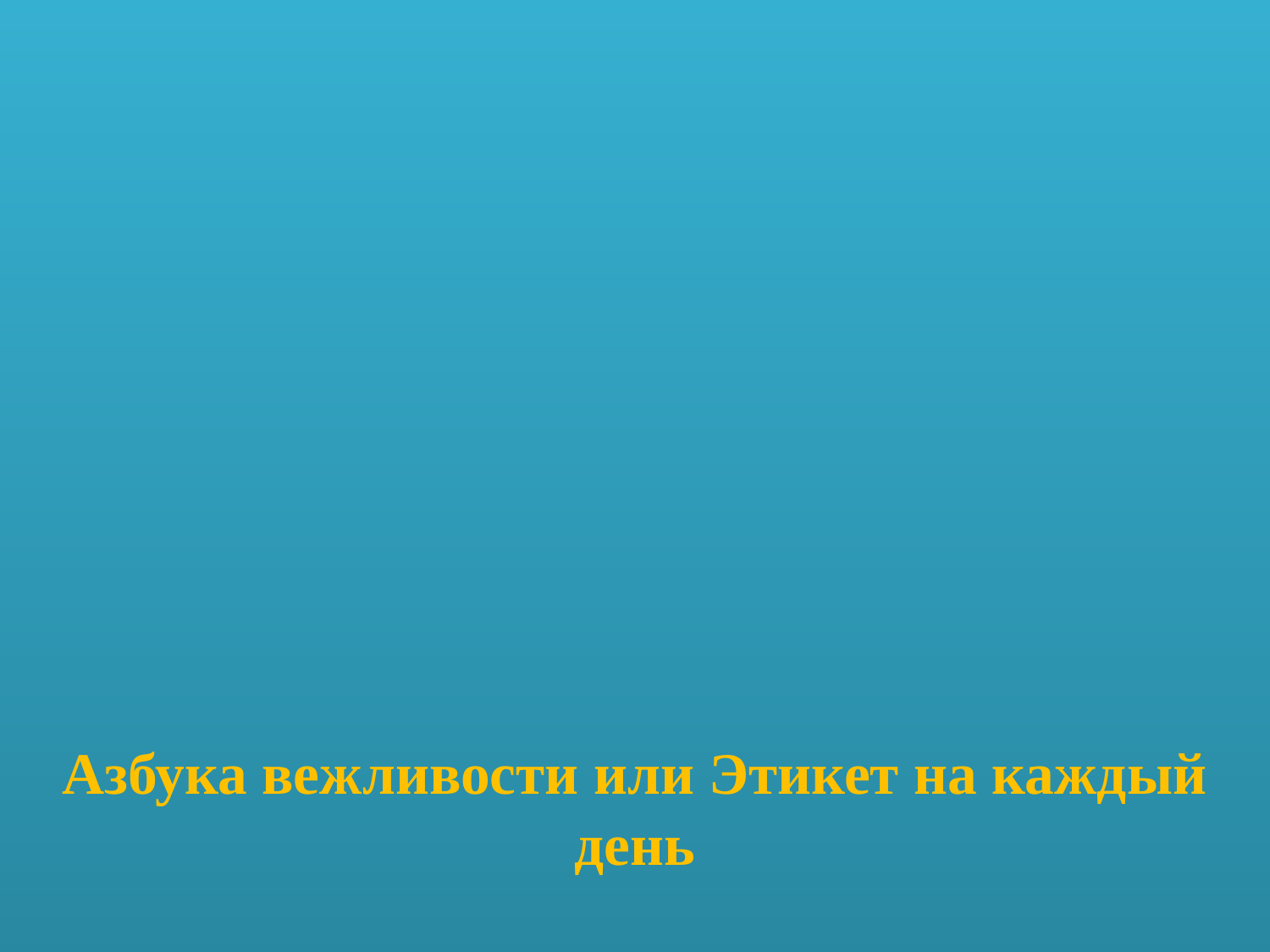

# Азбука вежливости или Этикет на каждый день